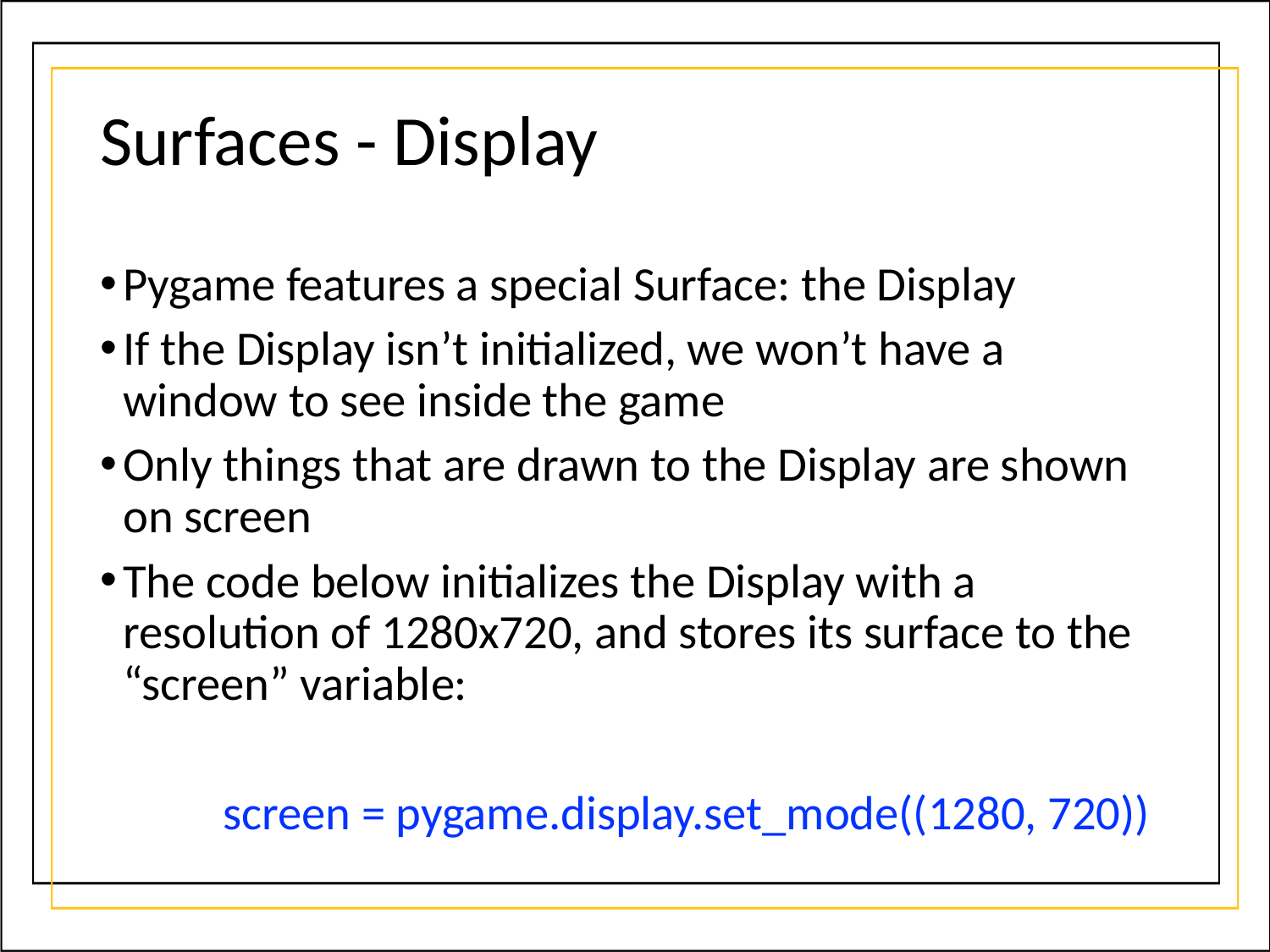

# Surfaces - Display
Pygame features a special Surface: the Display
If the Display isn’t initialized, we won’t have a window to see inside the game
Only things that are drawn to the Display are shown on screen
The code below initializes the Display with a resolution of 1280x720, and stores its surface to the “screen” variable:

	screen = pygame.display.set_mode((1280, 720))